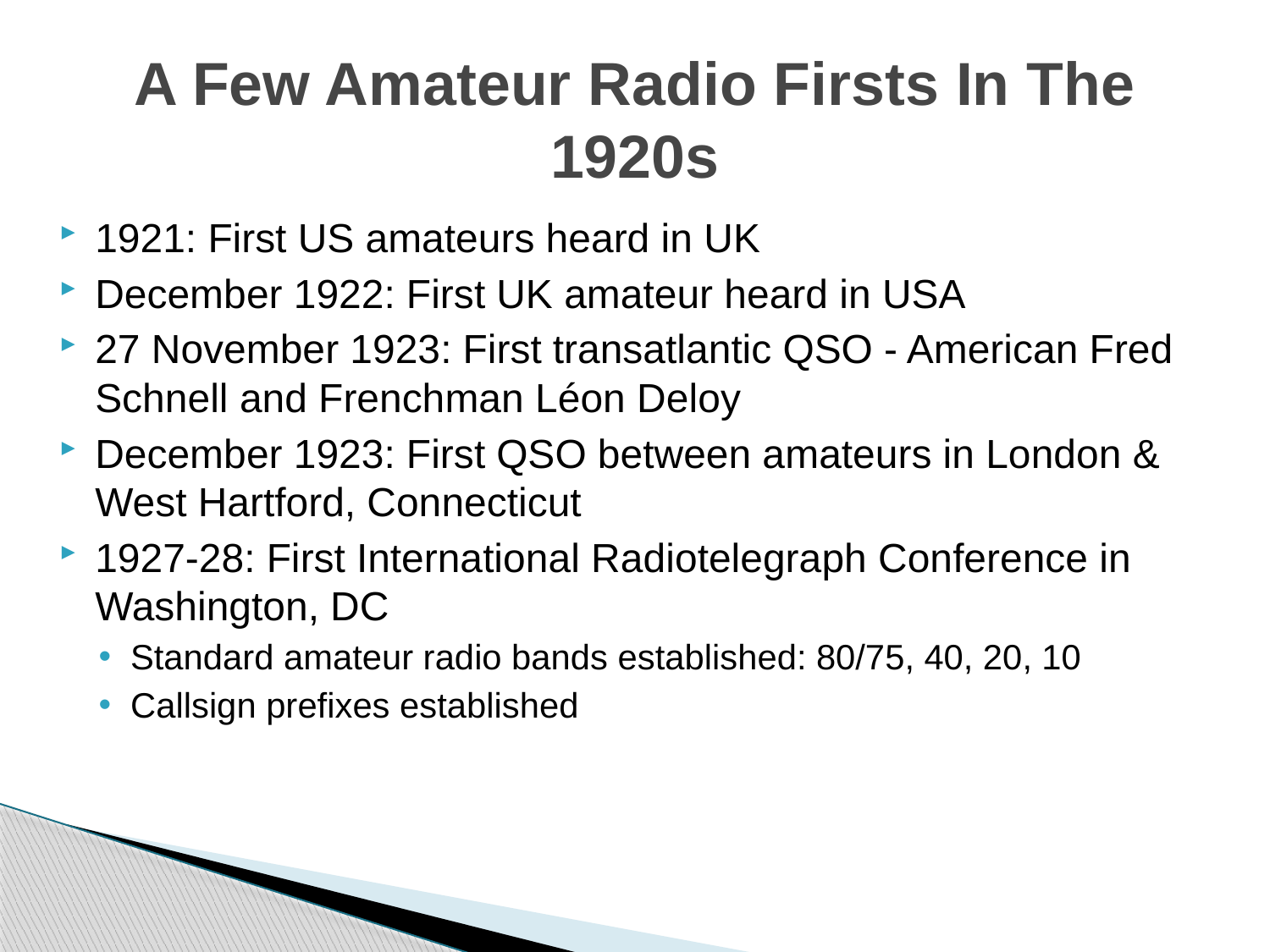

# A Few Amateur Radio Firsts In The 1920s
1921: First US amateurs heard in UK
December 1922: First UK amateur heard in USA
27 November 1923: First transatlantic QSO - American Fred Schnell and Frenchman Léon Deloy
December 1923: First QSO between amateurs in London & West Hartford, Connecticut
1927-28: First International Radiotelegraph Conference in Washington, DC
Standard amateur radio bands established: 80/75, 40, 20, 10
Callsign prefixes established